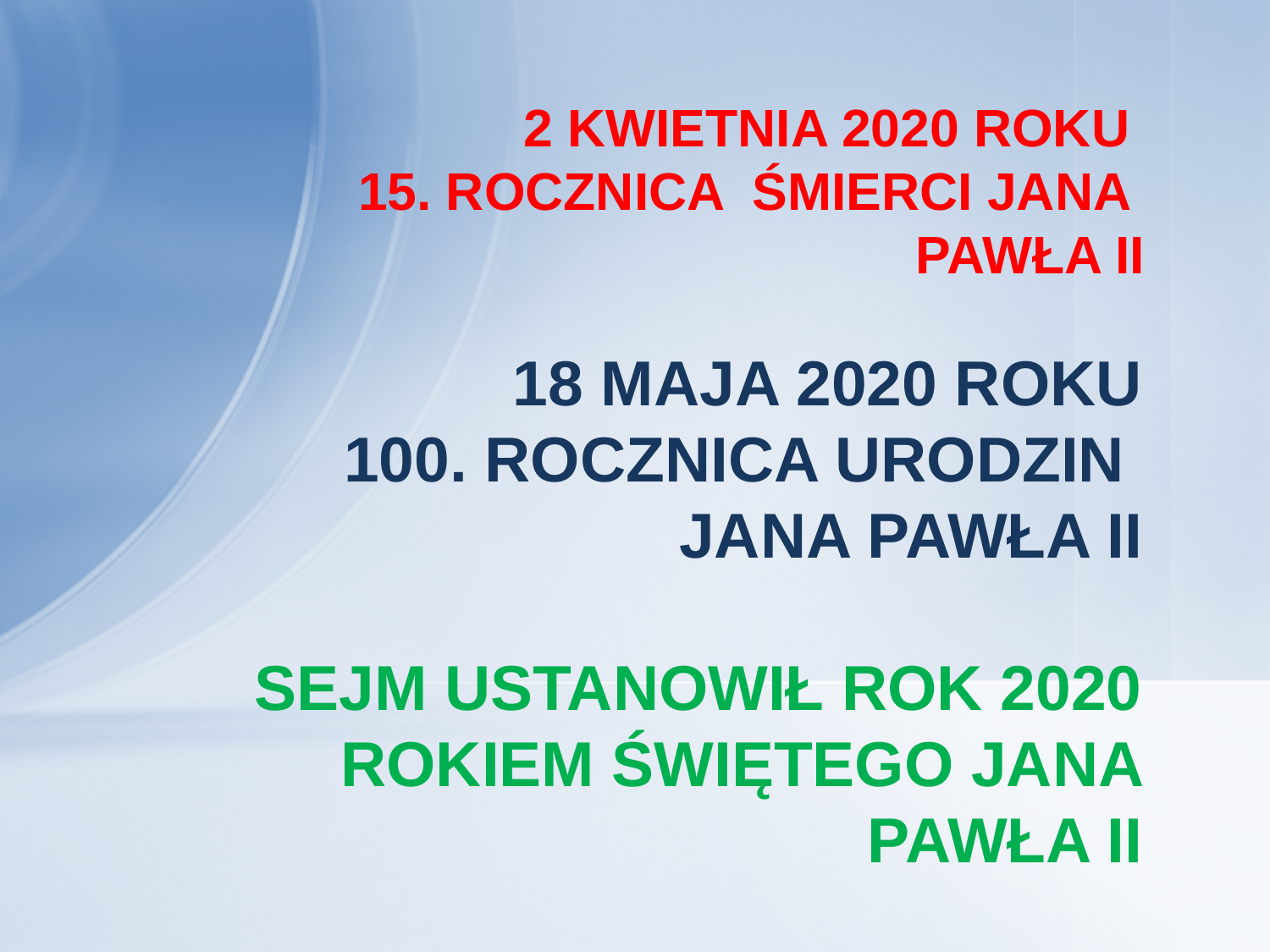

# 2 KWIETNIA 2020 ROKU 15. ROCZNICA  ŚMIERCI JANA PAWŁA II
18 MAJA 2020 ROKU
100. ROCZNICA URODZIN
JANA PAWŁA II

SEJM USTANOWIŁ ROK 2020 ROKIEM ŚWIĘTEGO JANA PAWŁA II